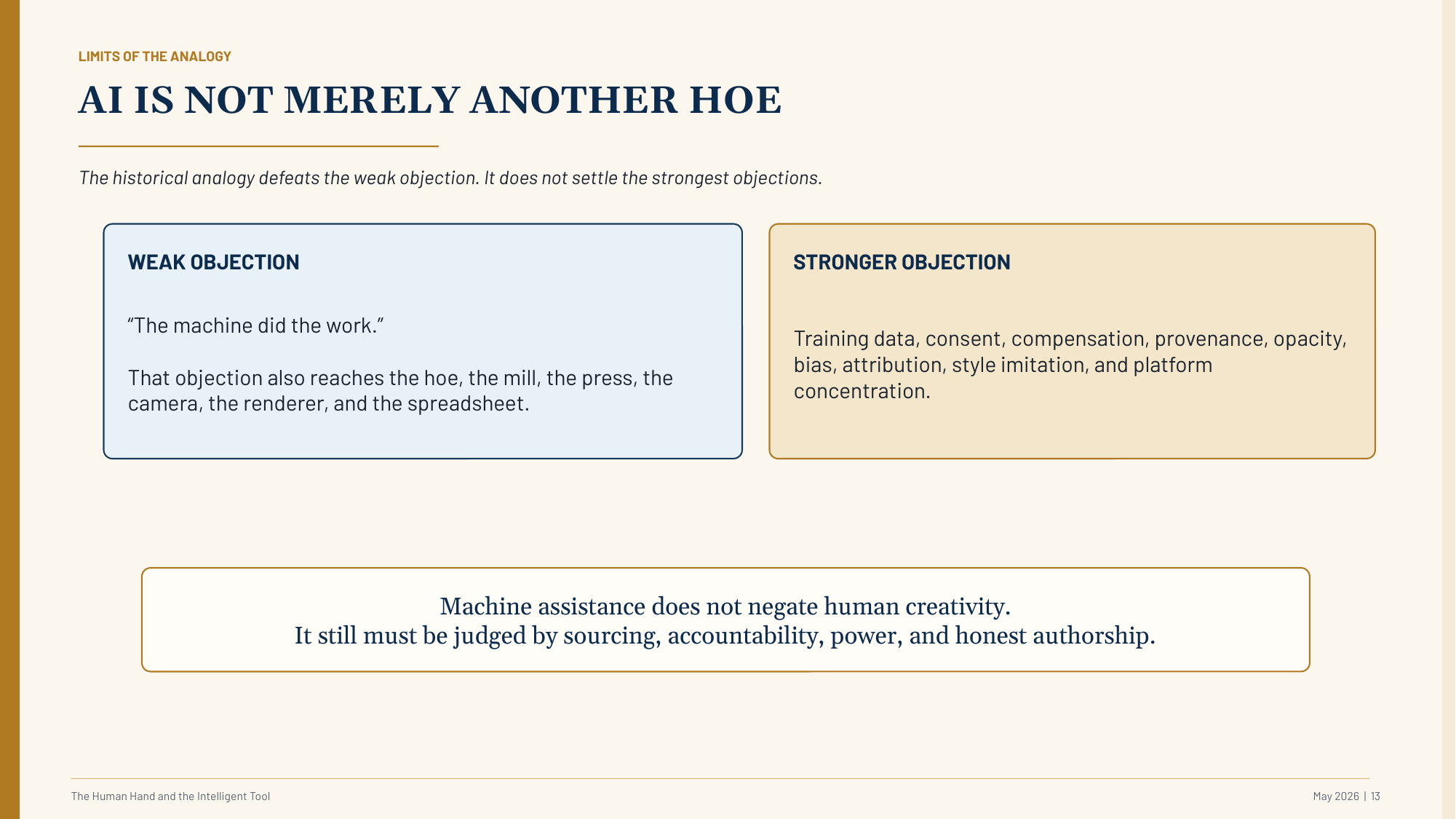

LIMITS OF THE ANALOGY
AI IS NOT MERELY ANOTHER HOE

The historical analogy defeats the weak objection. It does not settle the strongest objections.

WEAK OBJECTION
STRONGER OBJECTION
“The machine did the work.”

That objection also reaches the hoe, the mill, the press, the camera, the renderer, and the spreadsheet.
Training data, consent, compensation, provenance, opacity, bias, attribution, style imitation, and platform concentration.

Machine assistance does not negate human creativity.
It still must be judged by sourcing, accountability, power, and honest authorship.

The Human Hand and the Intelligent Tool
May 2026  |  13